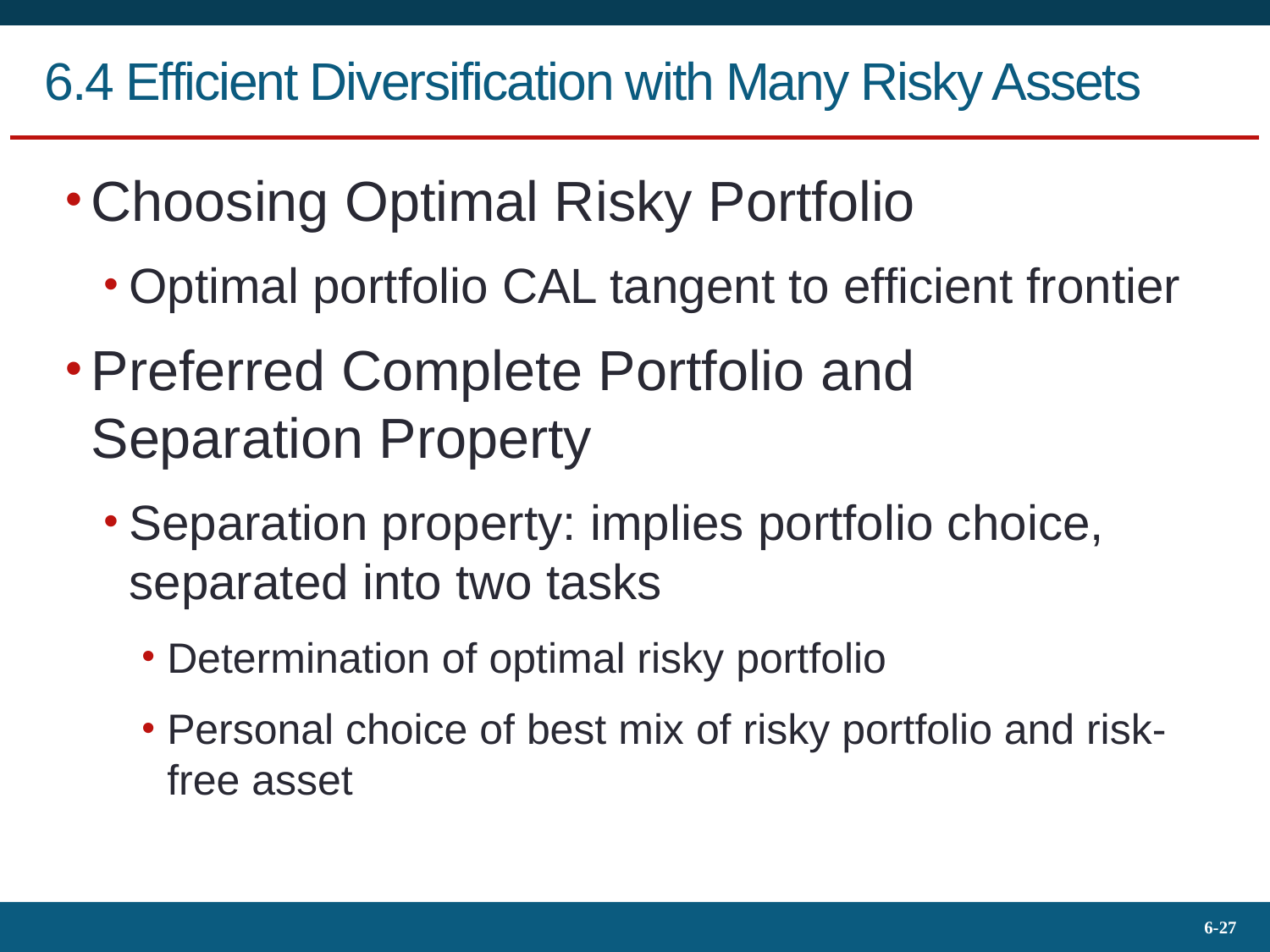

# 6.4 Efficient Diversification with Many Risky Assets
Choosing Optimal Risky Portfolio
Optimal portfolio CAL tangent to efficient frontier
Preferred Complete Portfolio and Separation Property
Separation property: implies portfolio choice, separated into two tasks
Determination of optimal risky portfolio
Personal choice of best mix of risky portfolio and risk-free asset